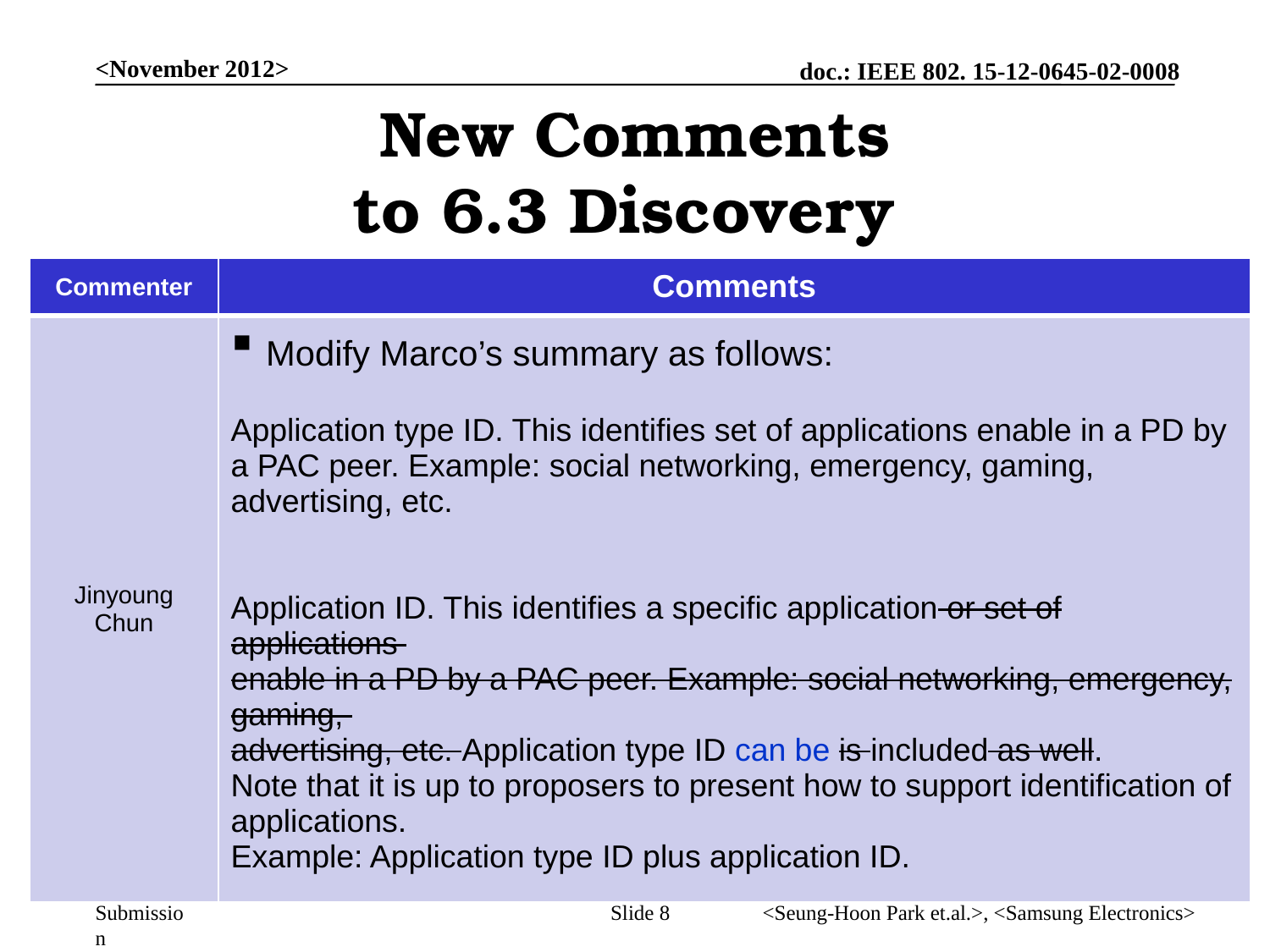

<November 2012>
# New Comments to 6.3 Discovery
| Commenter | Comments |
| --- | --- |
| Jinyoung Chun | Modify Marco’s summary as follows:   Application type ID. This identifies set of applications enable in a PD by a PAC peer. Example: social networking, emergency, gaming, advertising, etc. Application ID. This identifies a specific application or set of applications enable in a PD by a PAC peer. Example: social networking, emergency, gaming, advertising, etc. Application type ID can be is included as well. Note that it is up to proposers to present how to support identification of applications. Example: Application type ID plus application ID. |

Slide 8
<Seung-Hoon Park et.al.>, <Samsung Electronics>